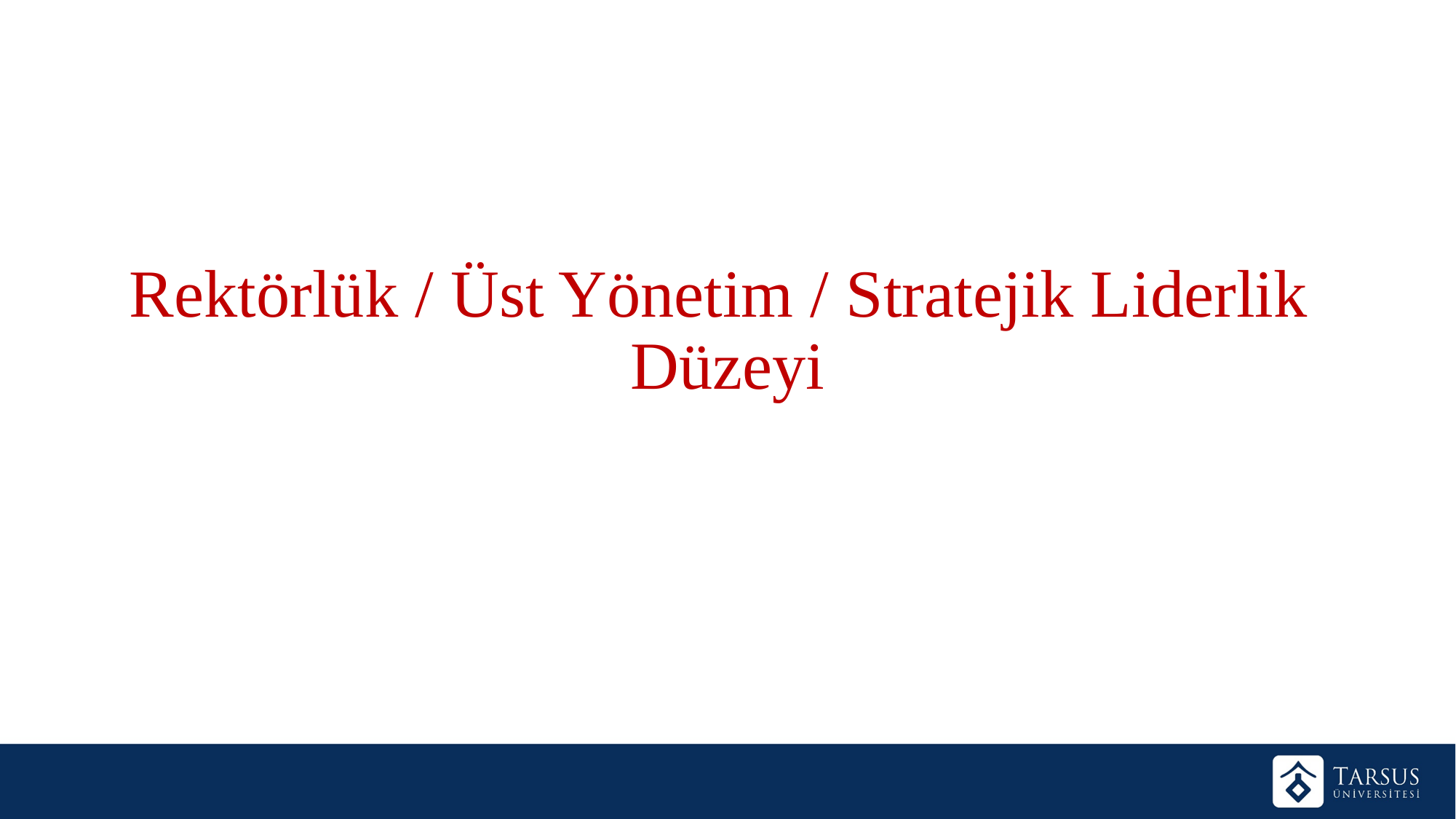

Rektörlük / Üst Yönetim / Stratejik Liderlik
Düzeyi